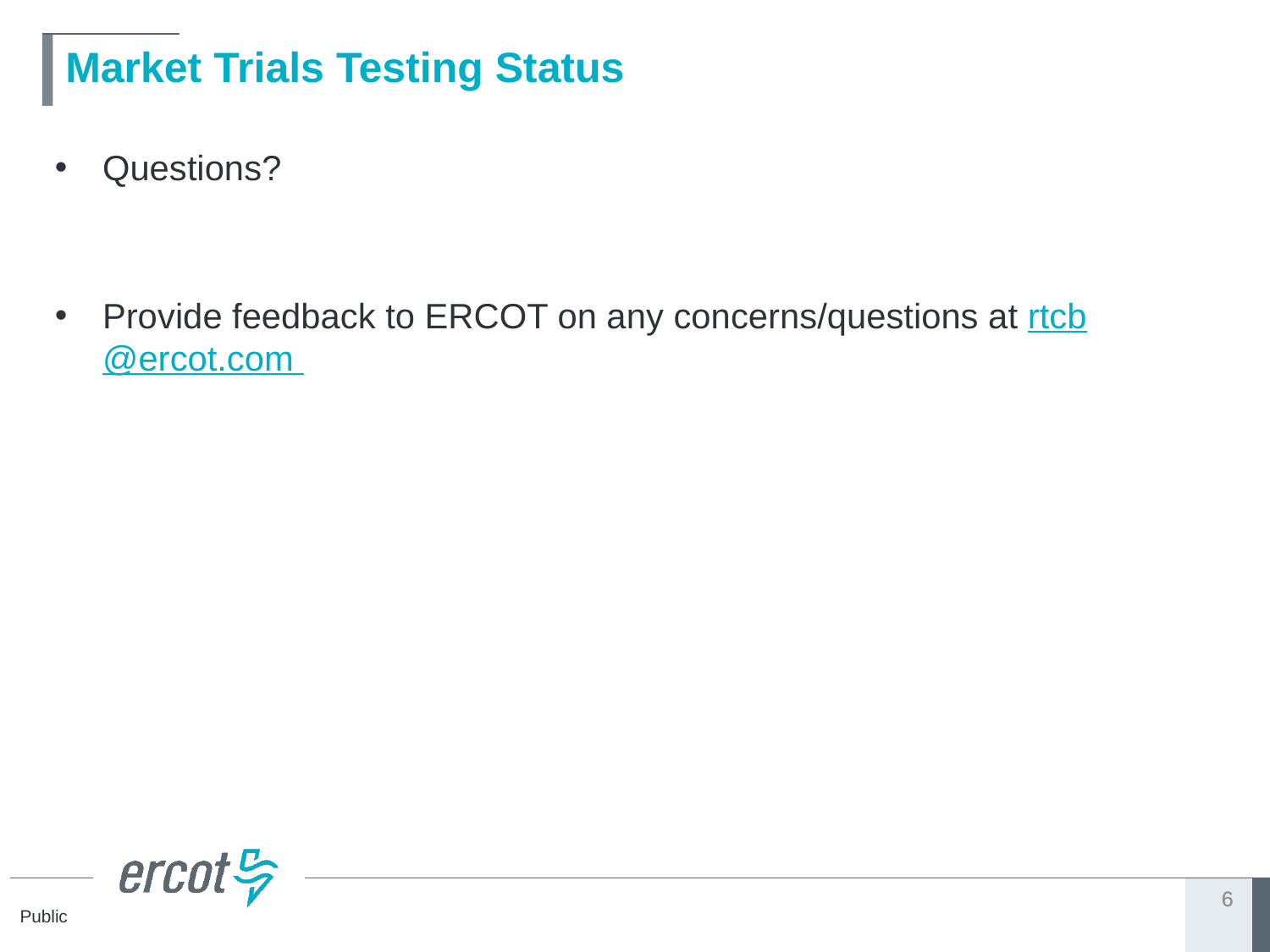

# Market Trials Testing Status
Questions?

Provide feedback to ERCOT on any concerns/questions at rtcb@ercot.com

6